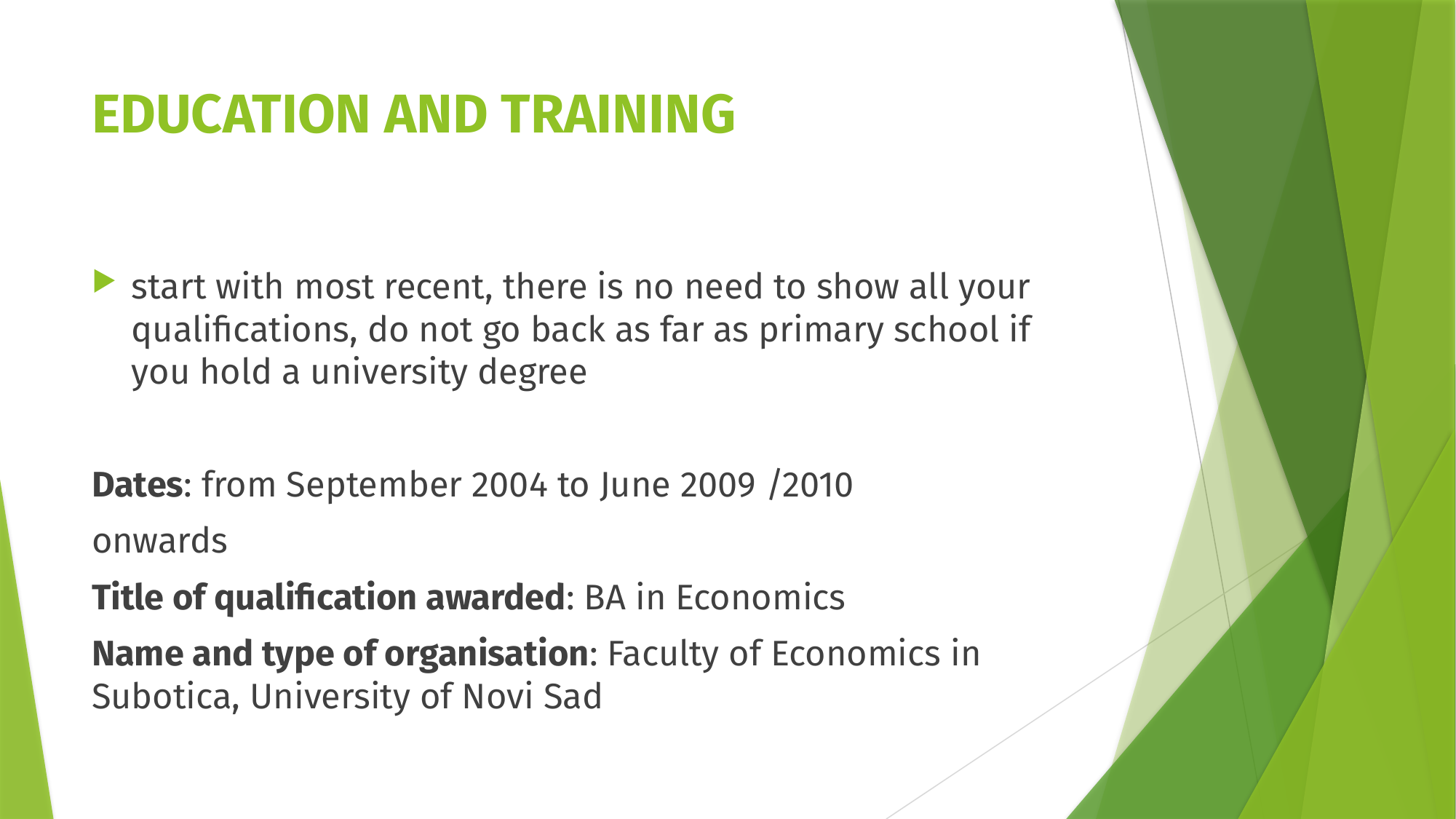

# EDUCATION AND TRAINING
start with most recent, there is no need to show all your qualifications, do not go back as far as primary school if you hold a university degree

Dates: from September 2004 to June 2009 /2010
onwards
Title of qualification awarded: BA in Economics
Name and type of organisation: Faculty of Economics in Subotica, University of Novi Sad